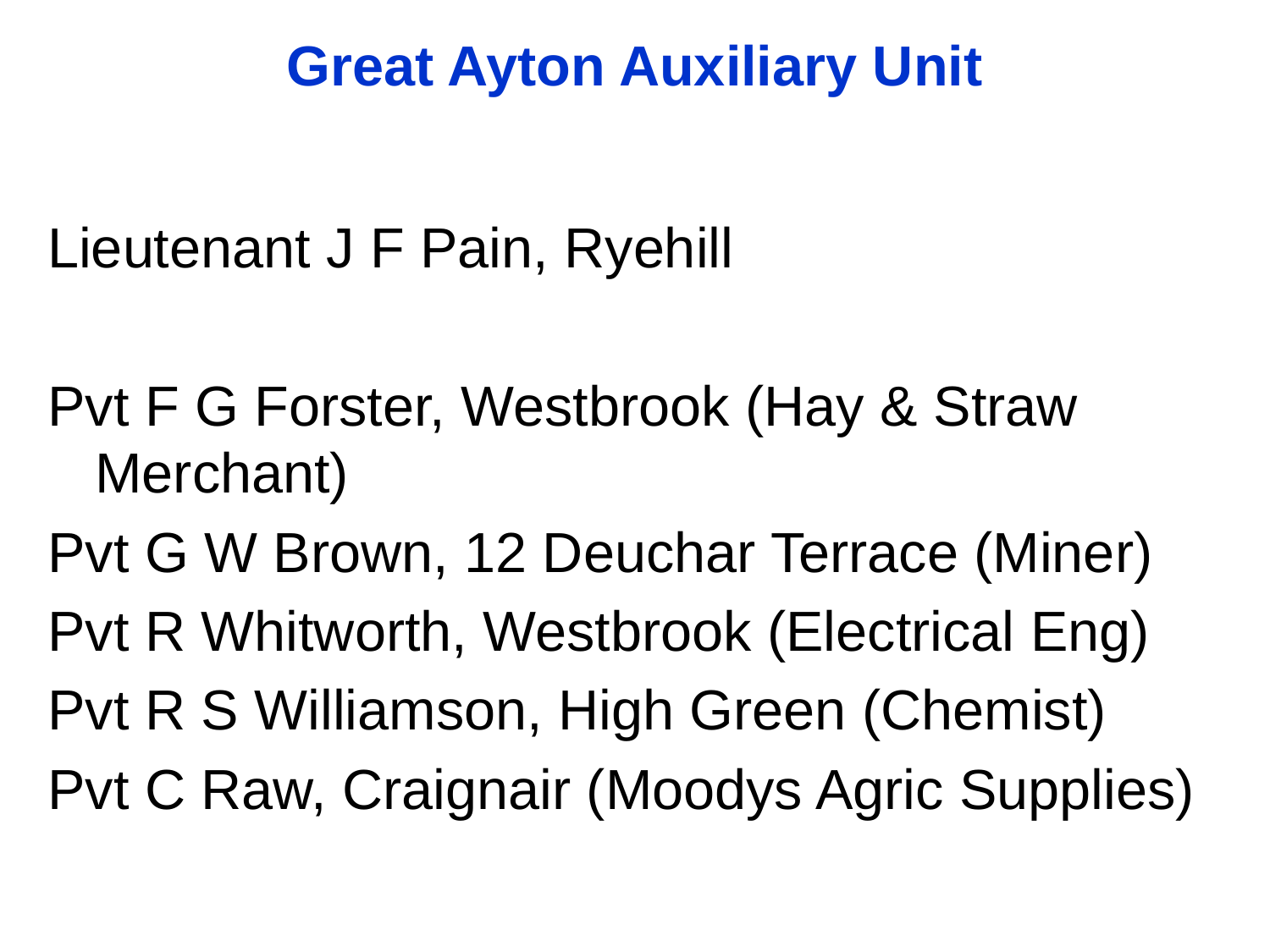

# Great Ayton Auxiliary Unit

Lieutenant J F Pain, Ryehill

Pvt F G Forster, Westbrook (Hay & Straw Merchant)
Pvt G W Brown, 12 Deuchar Terrace (Miner)
Pvt R Whitworth, Westbrook (Electrical Eng)
Pvt R S Williamson, High Green (Chemist)
Pvt C Raw, Craignair (Moodys Agric Supplies)